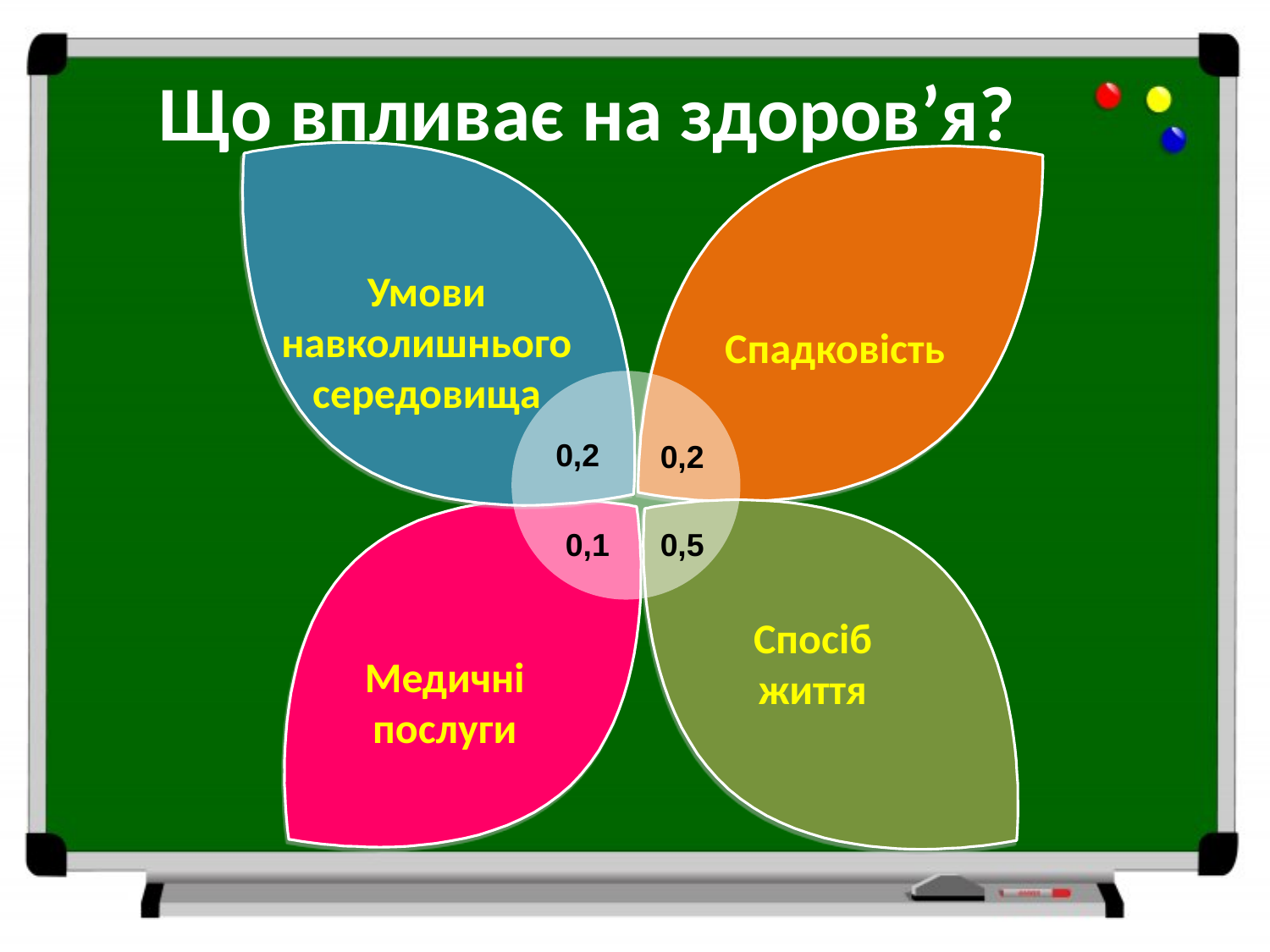

Що впливає на здоров’я?

Умови навколишнього середовища
Спадковість

0,2
0,2

0,1
0,5
Спосіб життя
Медичні послуги